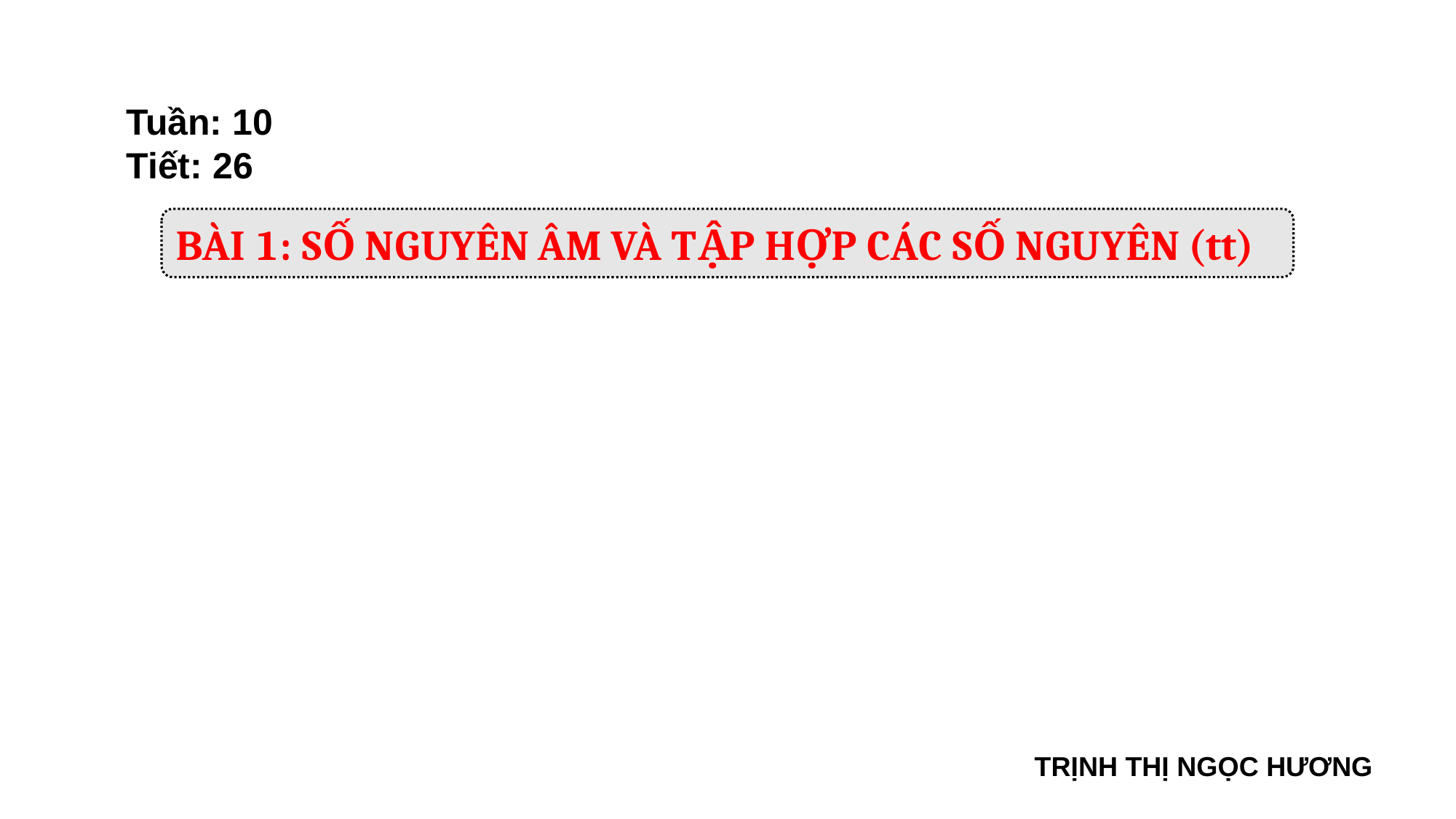

Tuần: 10
Tiết: 26
BÀI 1: SỐ NGUYÊN ÂM VÀ TẬP HỢP CÁC SỐ NGUYÊN (tt)
TRỊNH THỊ NGỌC HƯƠNG